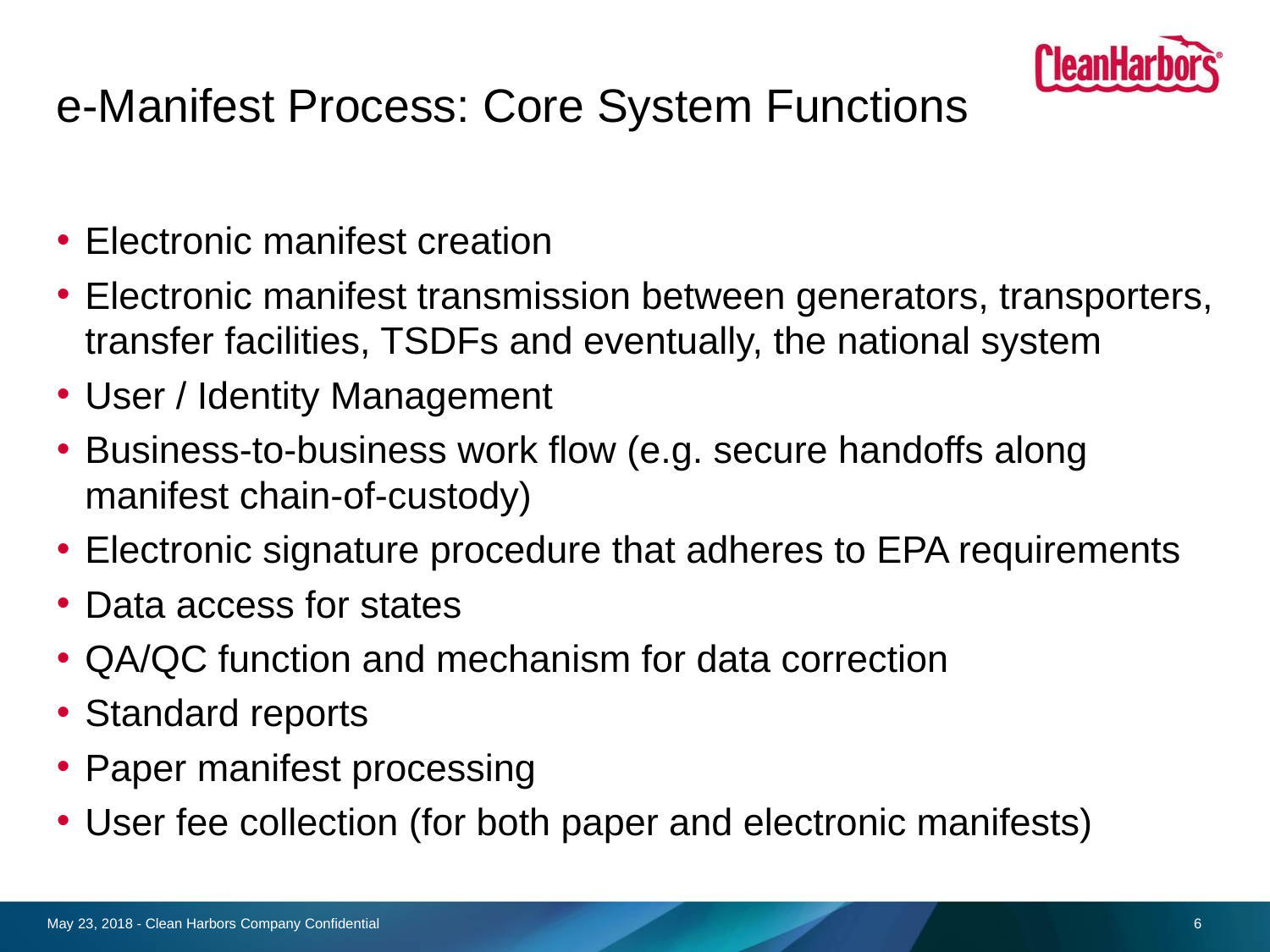

# e-Manifest Process: Core System Functions
Electronic manifest creation
Electronic manifest transmission between generators, transporters, transfer facilities, TSDFs and eventually, the national system
User / Identity Management
Business-to-business work flow (e.g. secure handoffs along manifest chain-of-custody)
Electronic signature procedure that adheres to EPA requirements
Data access for states
QA/QC function and mechanism for data correction
Standard reports
Paper manifest processing
User fee collection (for both paper and electronic manifests)